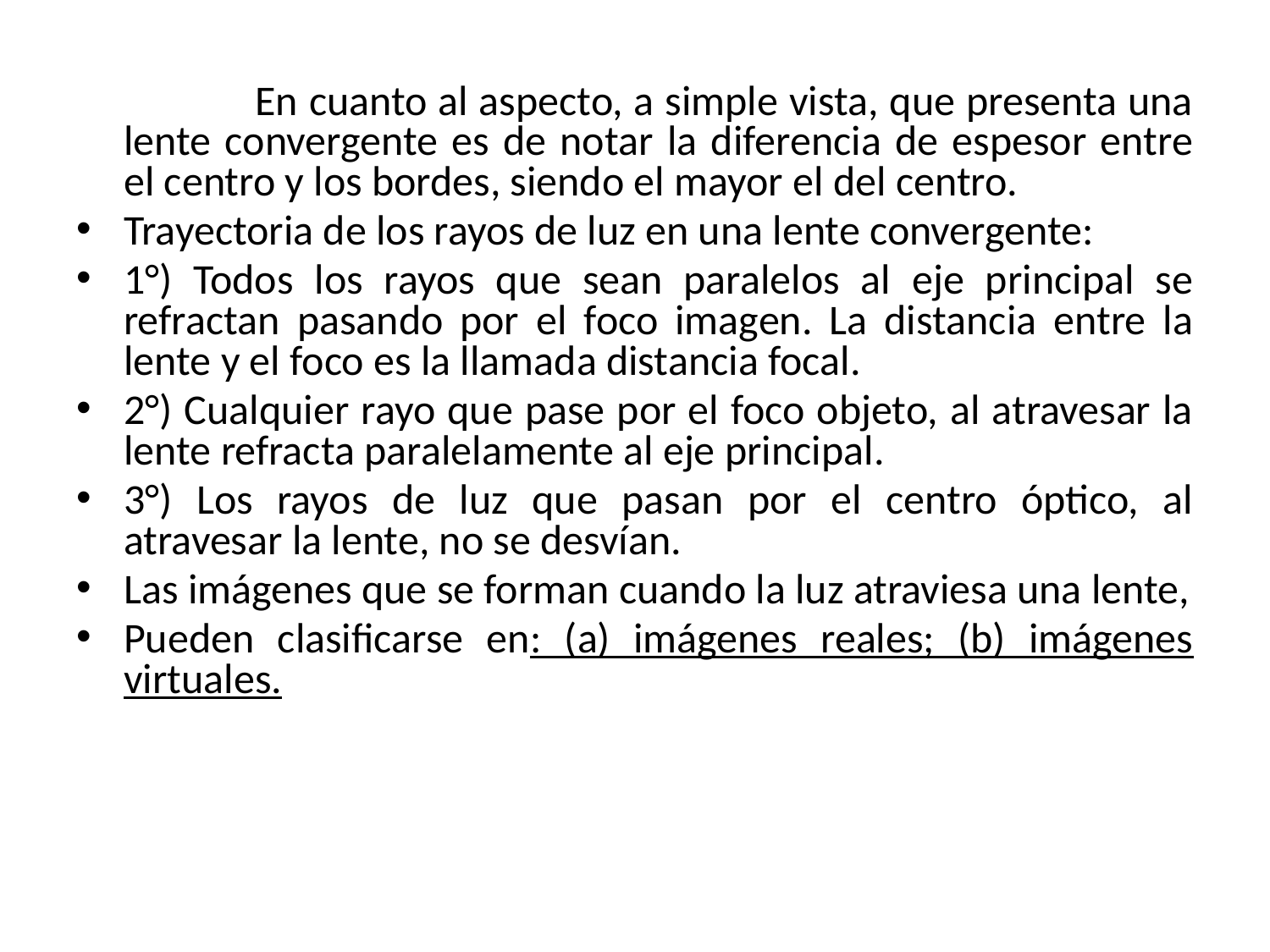

En cuanto al aspecto, a simple vista, que presenta una lente convergente es de notar la diferencia de espesor entre el centro y los bordes, siendo el mayor el del centro.
Trayectoria de los rayos de luz en una lente convergente:
1°) Todos los rayos que sean paralelos al eje principal se refractan pasando por el foco imagen. La distancia entre la lente y el foco es la llamada distancia focal.
2°) Cualquier rayo que pase por el foco objeto, al atravesar la lente refracta paralelamente al eje principal.
3°) Los rayos de luz que pasan por el centro óptico, al atravesar la lente, no se desvían.
Las imágenes que se forman cuando la luz atraviesa una lente,
Pueden clasificarse en: (a) imágenes reales; (b) imágenes virtuales.